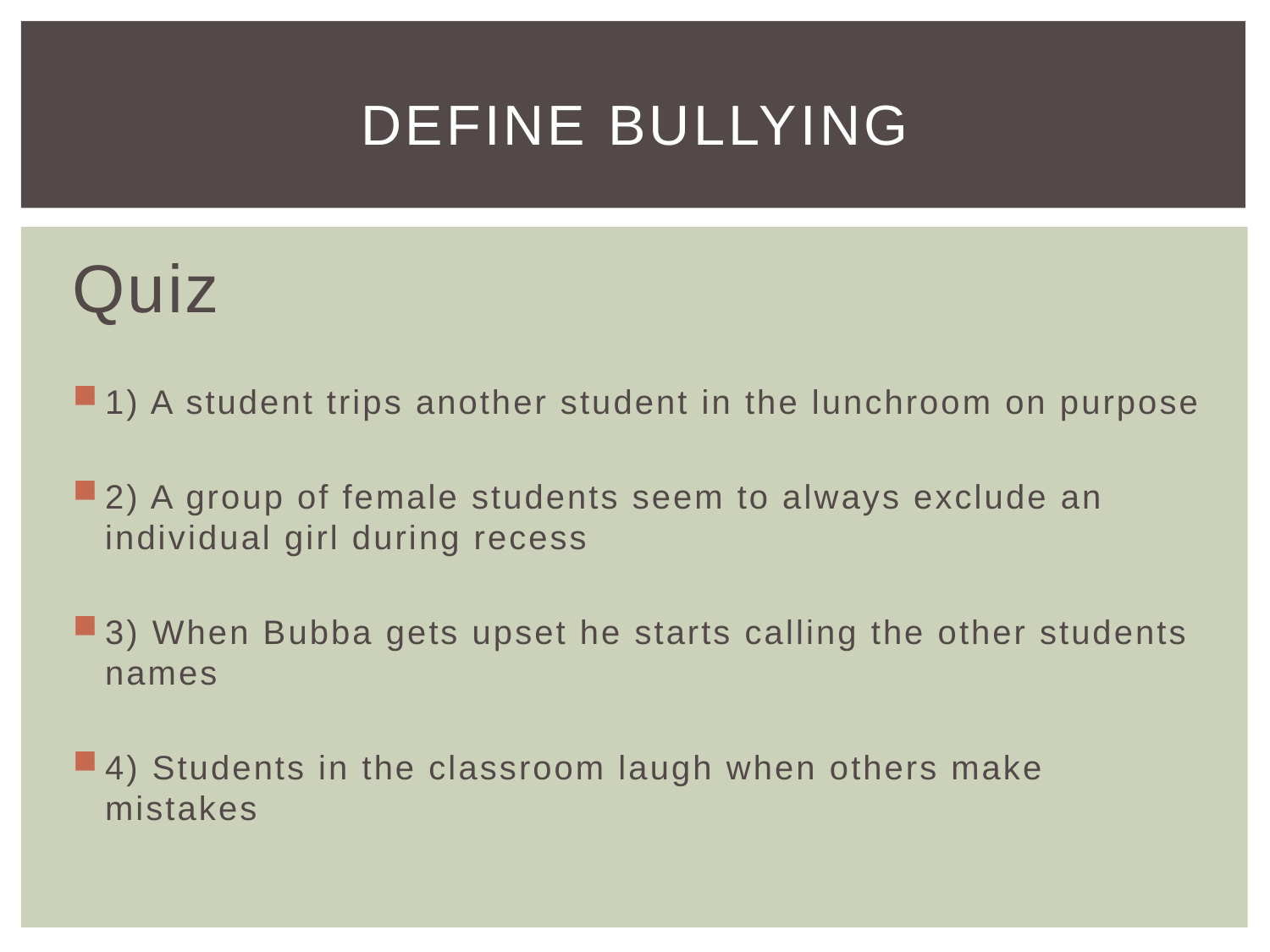

# Define bullying
Quiz

1) A student trips another student in the lunchroom on purpose

2) A group of female students seem to always exclude an individual girl during recess

3) When Bubba gets upset he starts calling the other students names

4) Students in the classroom laugh when others make mistakes